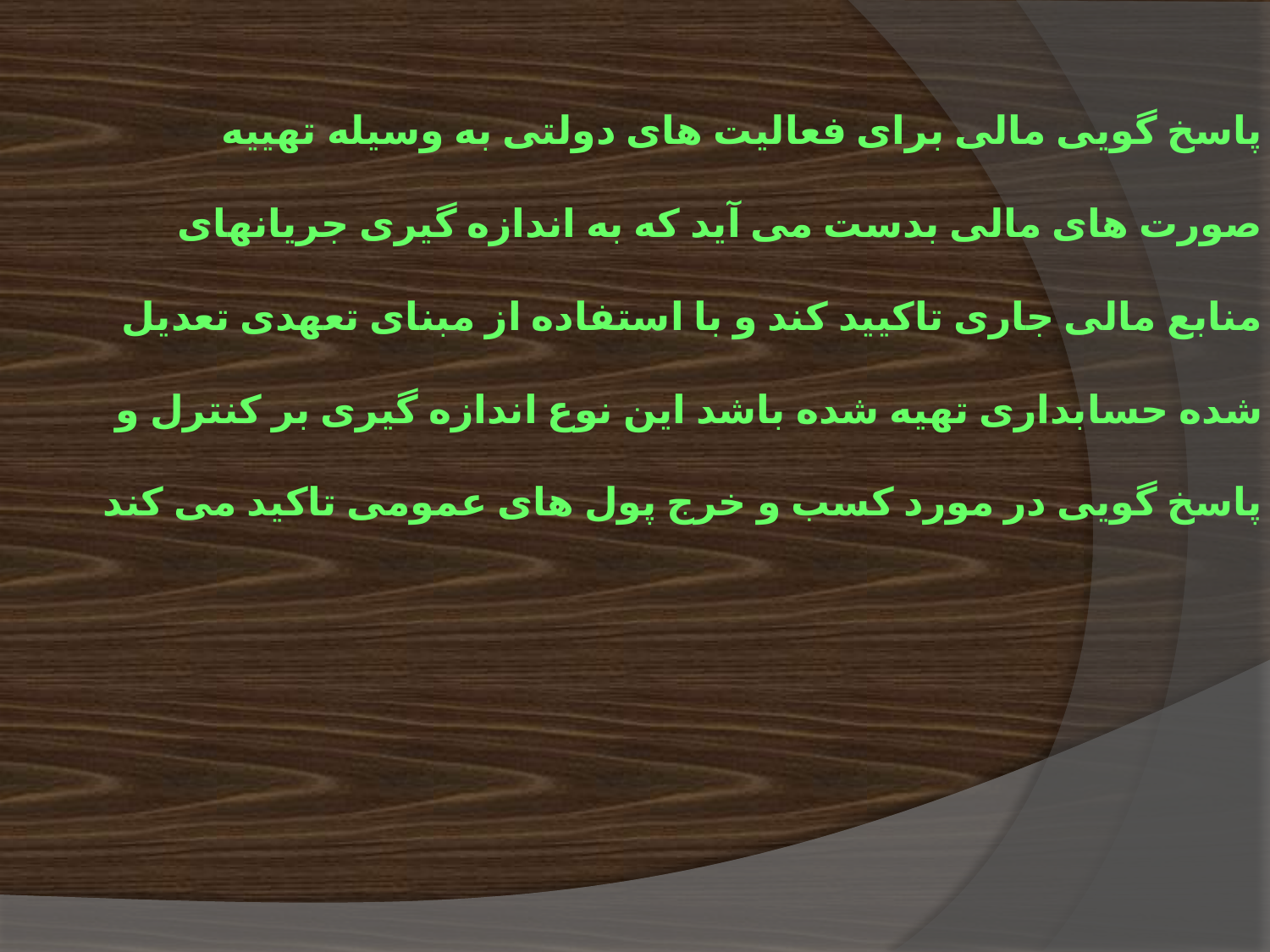

# پاسخ گویی مالی برای فعالیت های دولتی به وسیله تهییه صورت های مالی بدست می آید که به اندازه گیری جریانهای منابع مالی جاری تاکیید کند و با استفاده از مبنای تعهدی تعدیل شده حسابداری تهیه شده باشد این نوع اندازه گیری بر کنترل و پاسخ گویی در مورد کسب و خرج پول های عمومی تاکید می کند